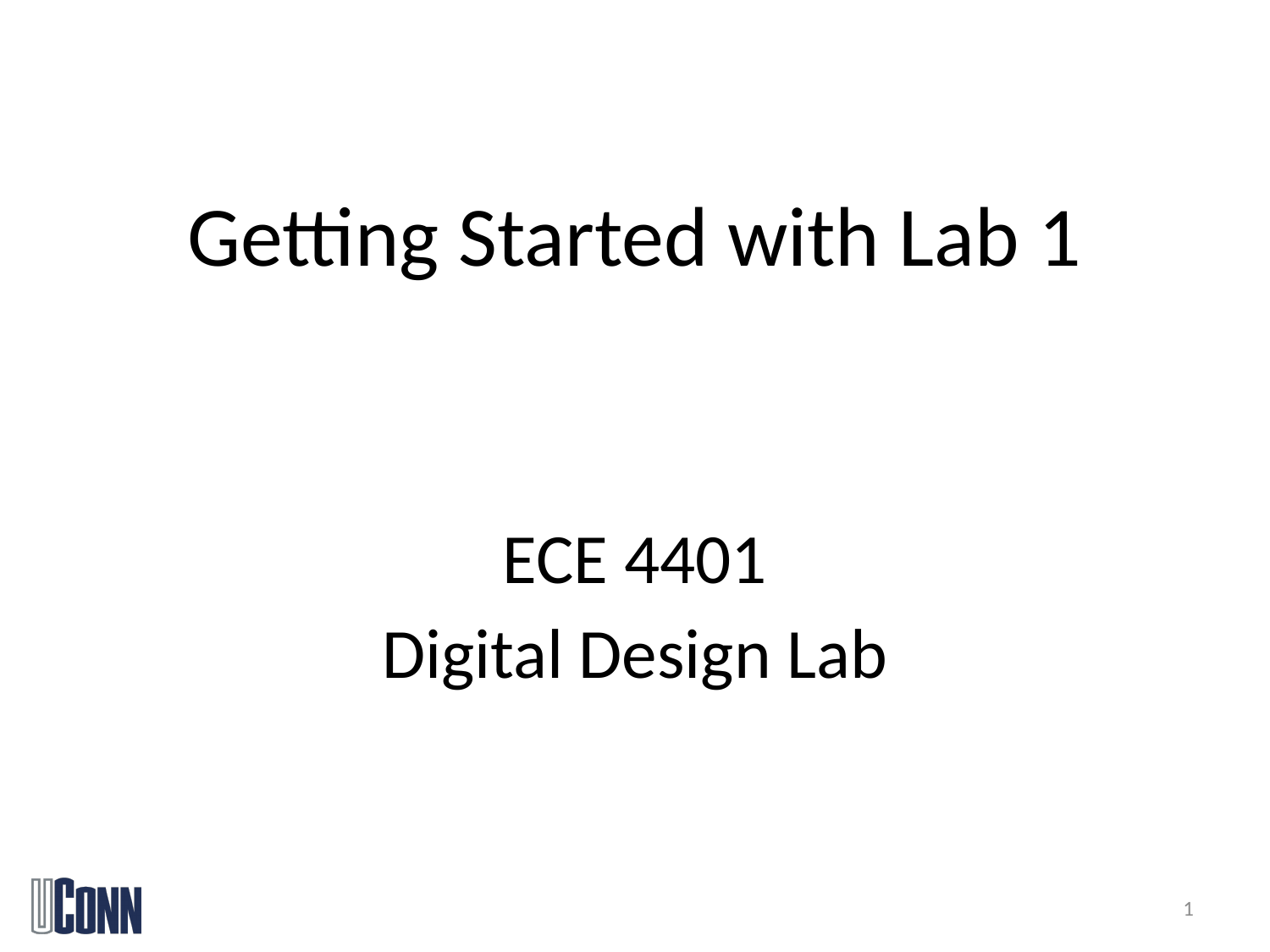

Getting Started with Lab 1

ECE 4401
Digital Design Lab
1